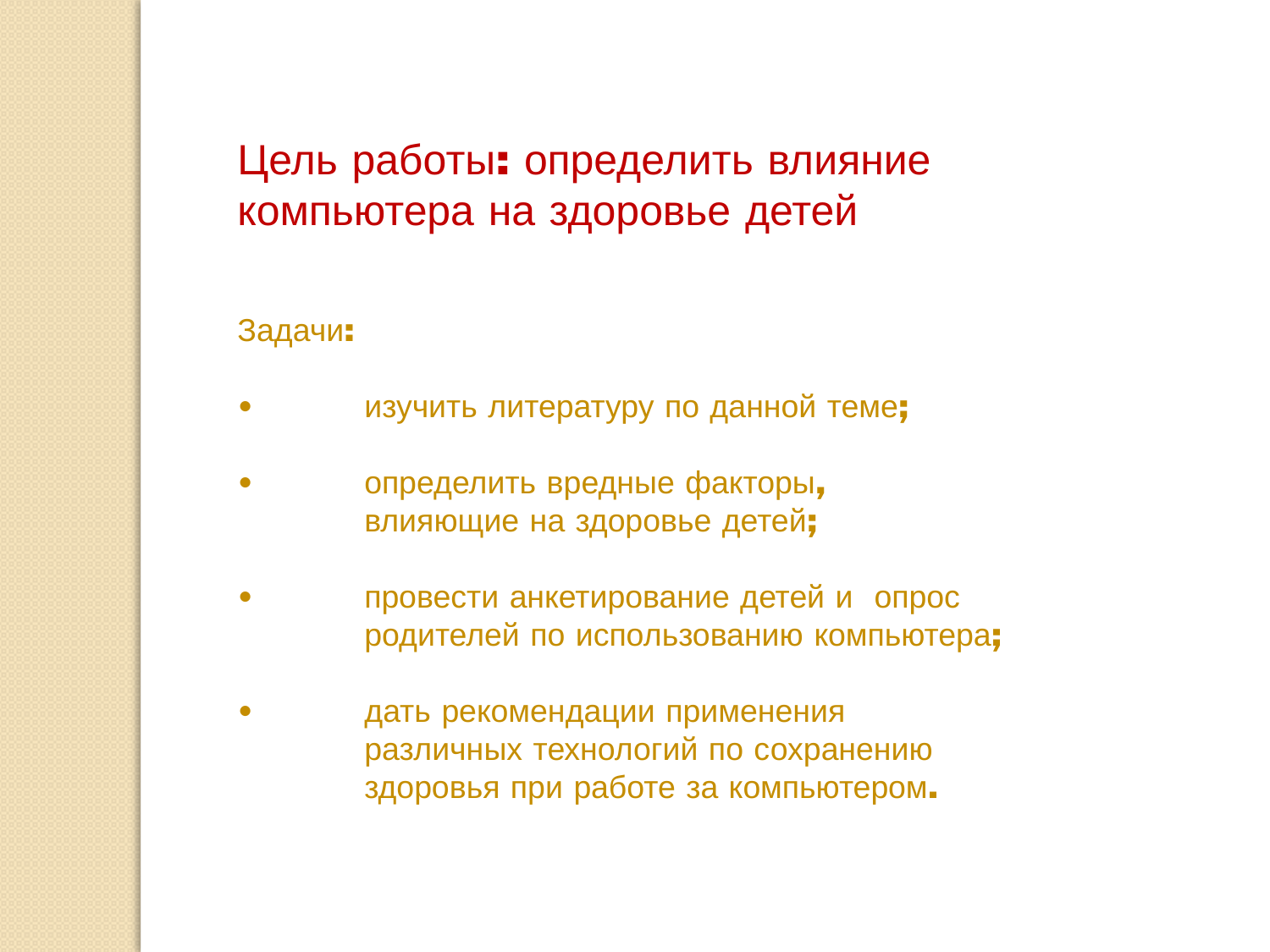

Цель работы: определить влияние компьютера на здоровье детей

Задачи:
•	изучить литературу по данной теме;
•	определить вредные факторы,
            влияющие на здоровье детей;
•	провести анкетирование детей и  опрос
            родителей по использованию компьютера;
•	дать рекомендации применения
            различных технологий по сохранению
            здоровья при работе за компьютером.